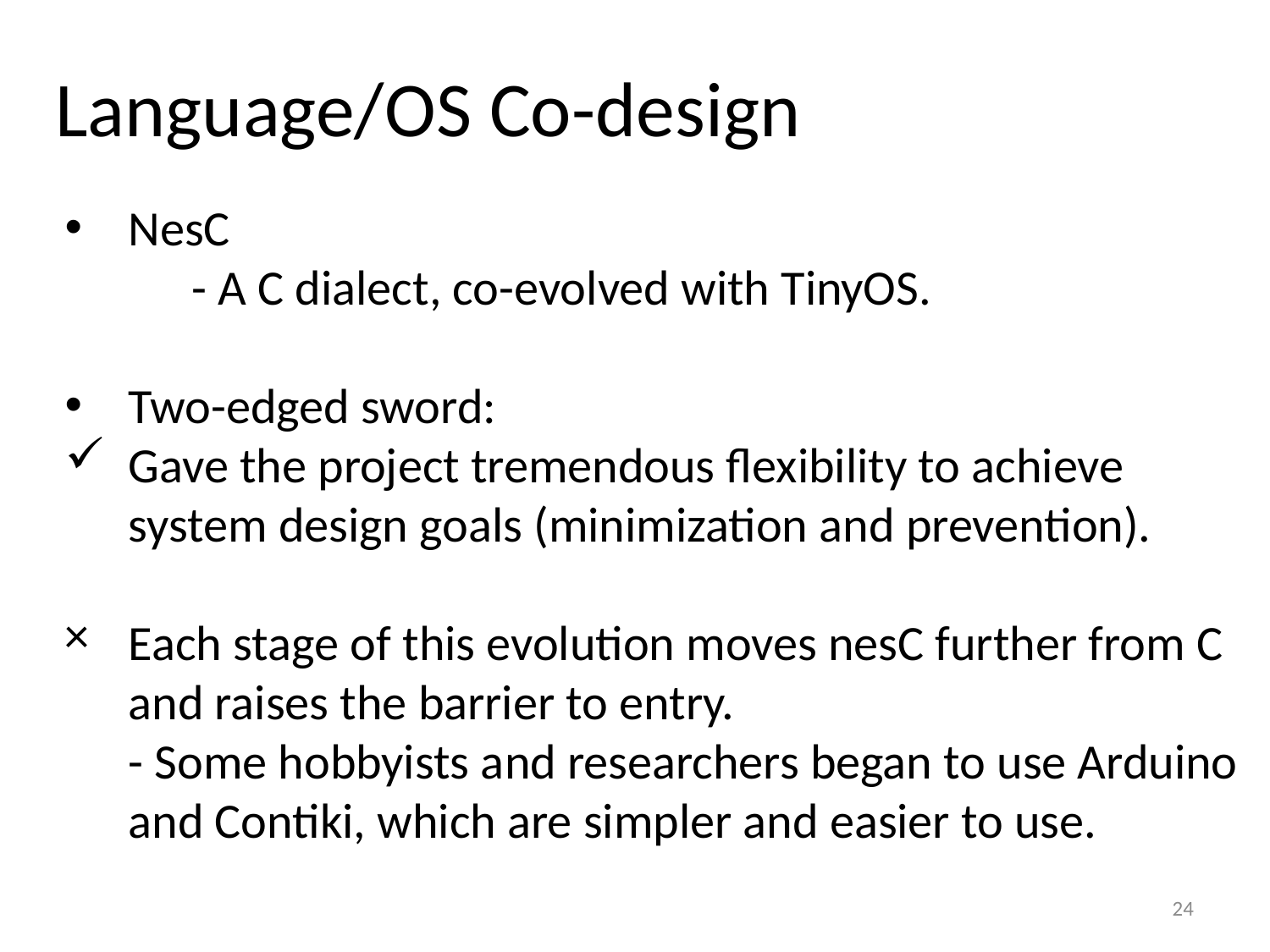

# Language/OS Co-design
NesC
	- A C dialect, co-evolved with TinyOS.

Two-edged sword:
Gave the project tremendous flexibility to achieve system design goals (minimization and prevention).

Each stage of this evolution moves nesC further from C and raises the barrier to entry.
- Some hobbyists and researchers began to use Arduino and Contiki, which are simpler and easier to use.
24